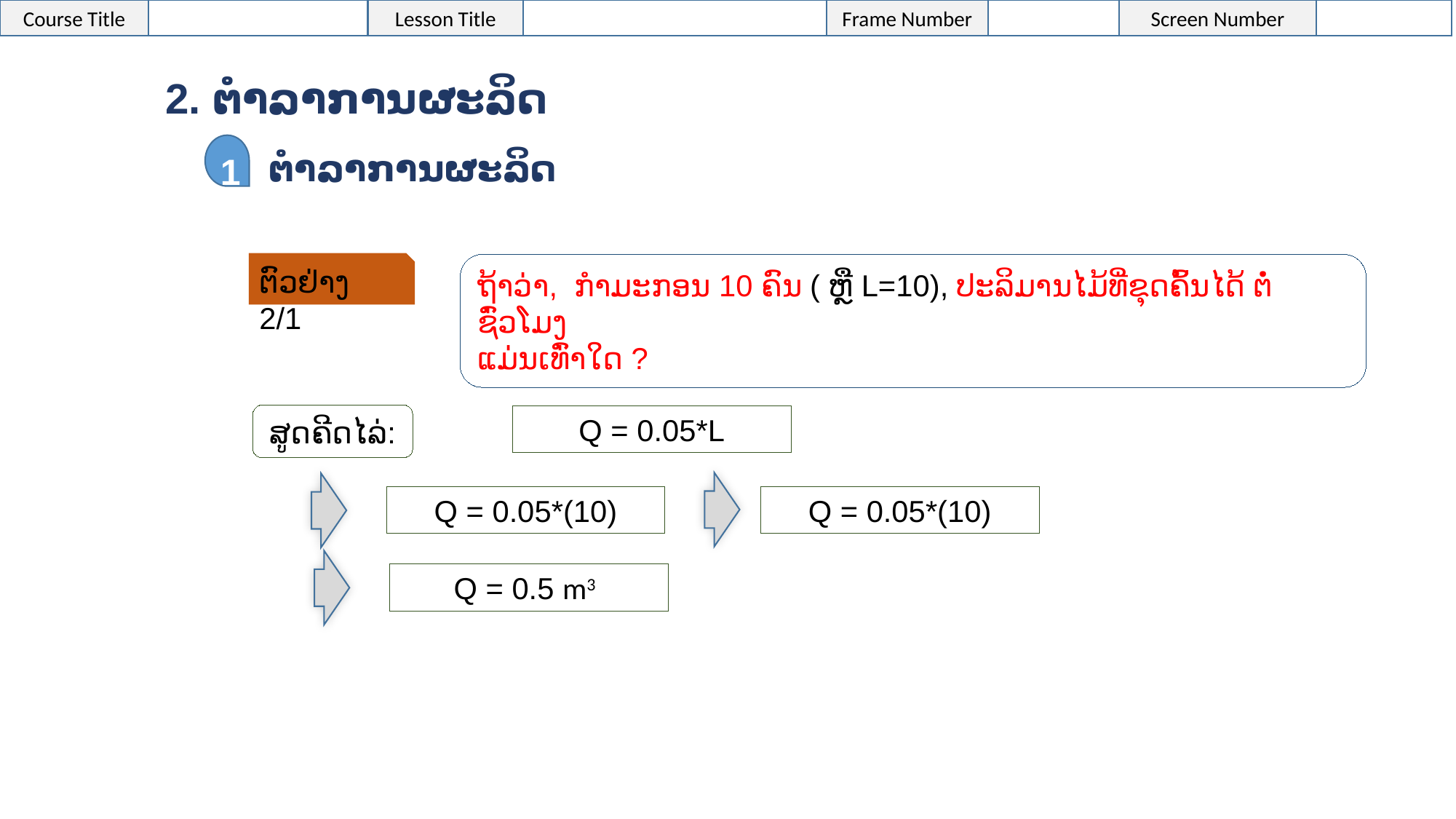

2. ຕໍາລາການຜະລິດ

1
ຕໍາລາການຜະລິດ

ຕົວຢ່າງ 2/1
ຖ້າວ່າ,  ກໍາມະກອນ 10 ຄົນ ( ຫຼື L=10), ປະລິມານໄມ້ທີ່ຂຸດຄົ້ນໄດ້ ຕໍ່ຊົ່ວໂມງ
ແມ່ນເທົ່າໃດ ?
ສູດຄີດໄລ່:
Q = 0.05*L
Q = 0.05*(10)
Q = 0.05*(10)

Q = 0.5 m3